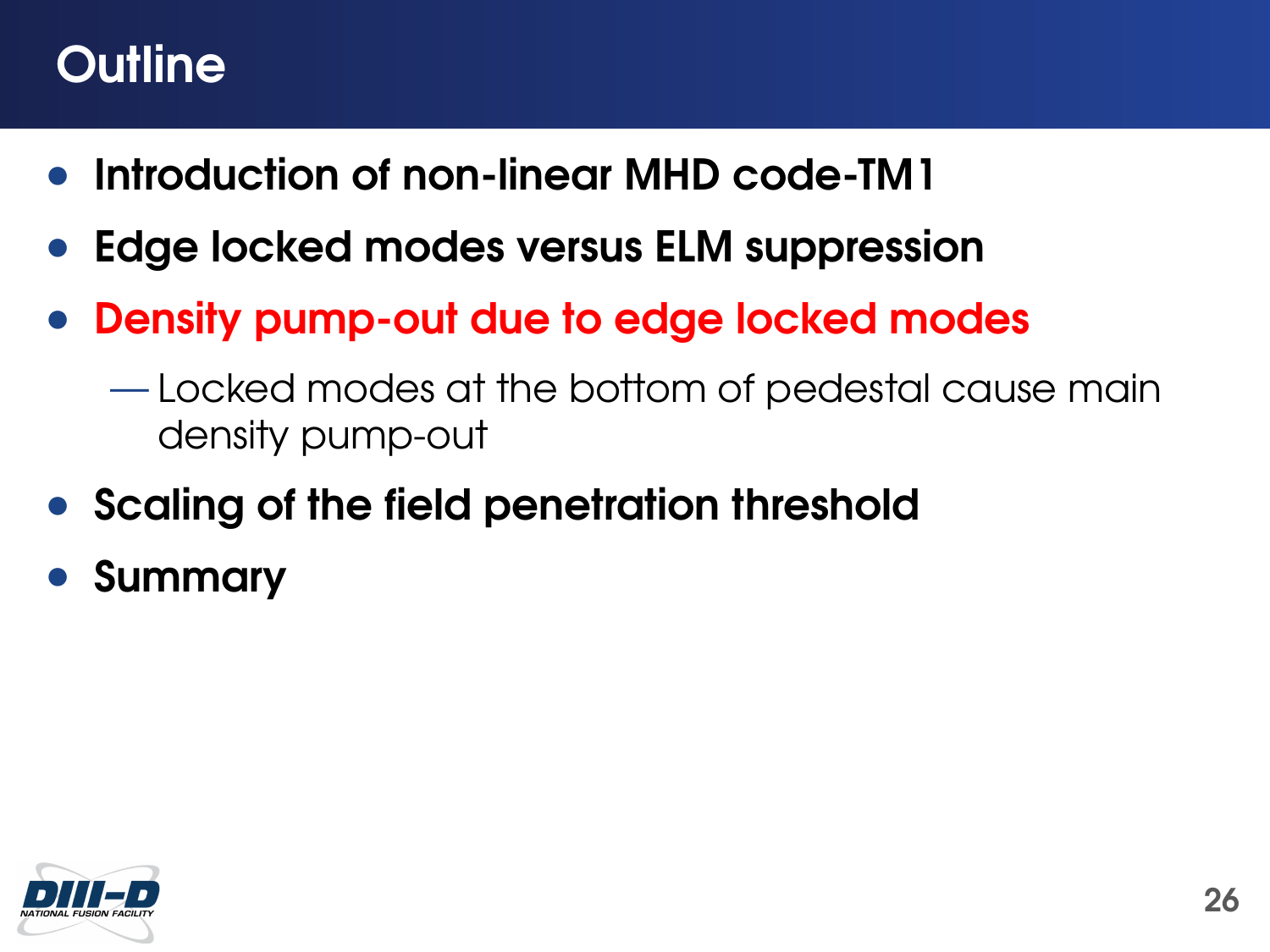

# Outline
Introduction of non-linear MHD code-TM1
Edge locked modes versus ELM suppression
Density pump-out due to edge locked modes
Locked modes at the bottom of pedestal cause main density pump-out
Scaling of the field penetration threshold
Summary
26